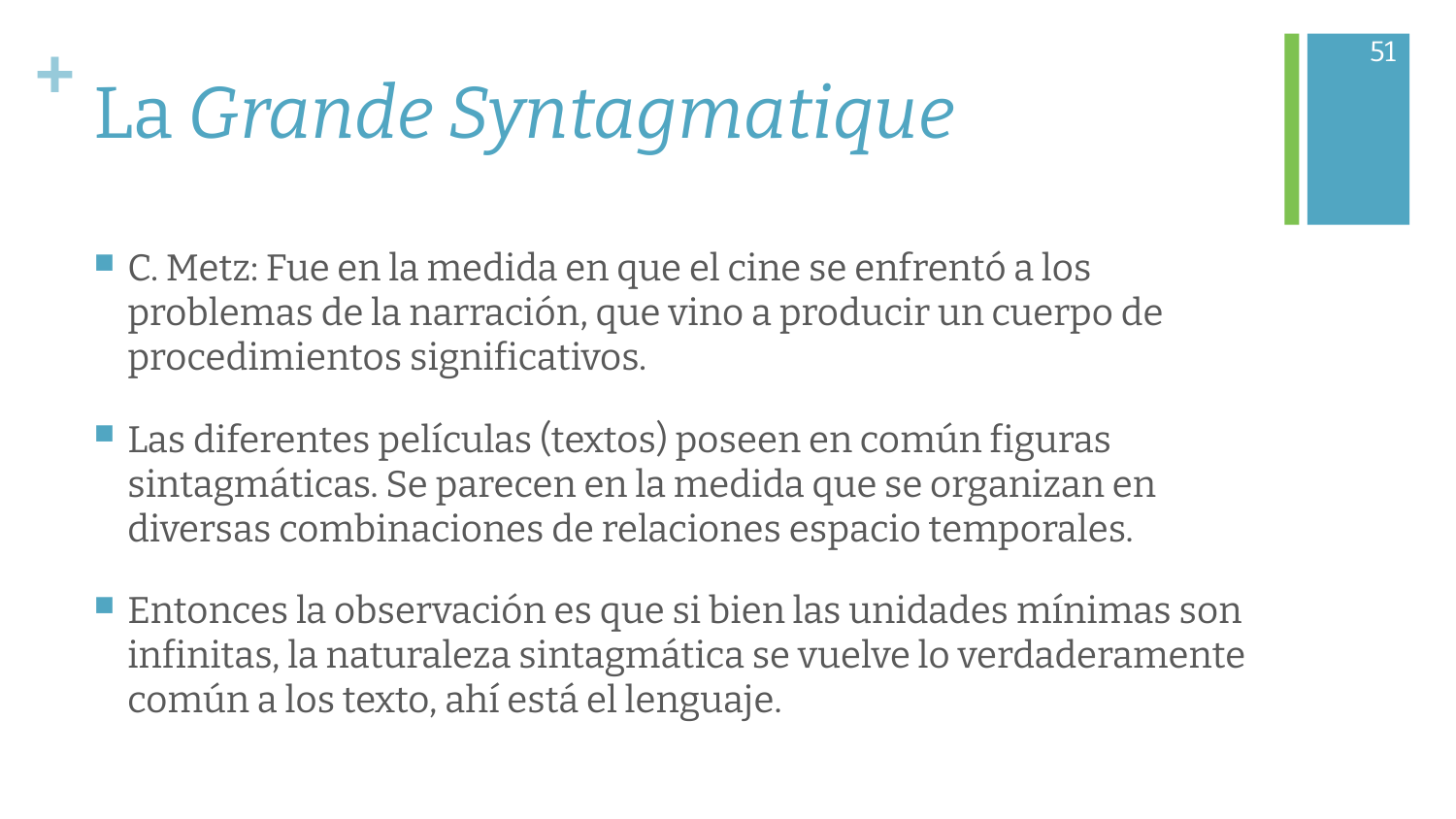

51
# La Grande Syntagmatique
C. Metz: Fue en la medida en que el cine se enfrentó a los problemas de la narración, que vino a producir un cuerpo de procedimientos significativos.
Las diferentes películas (textos) poseen en común figuras sintagmáticas. Se parecen en la medida que se organizan en diversas combinaciones de relaciones espacio temporales.
Entonces la observación es que si bien las unidades mínimas son infinitas, la naturaleza sintagmática se vuelve lo verdaderamente común a los texto, ahí está el lenguaje.